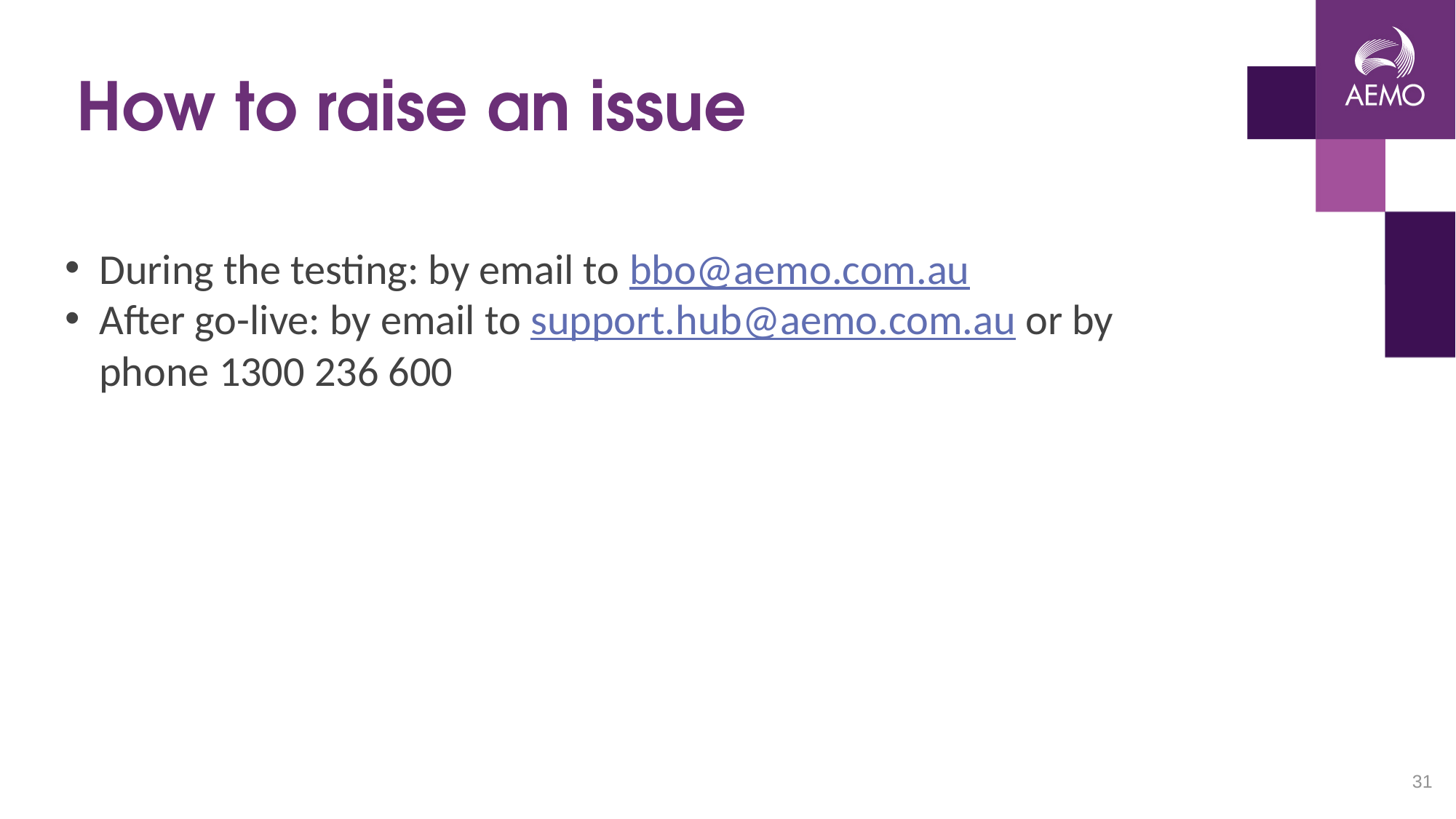

# How to raise an issue
During the testing: by email to bbo@aemo.com.au
After go-live: by email to support.hub@aemo.com.au or by phone 1300 236 600

31